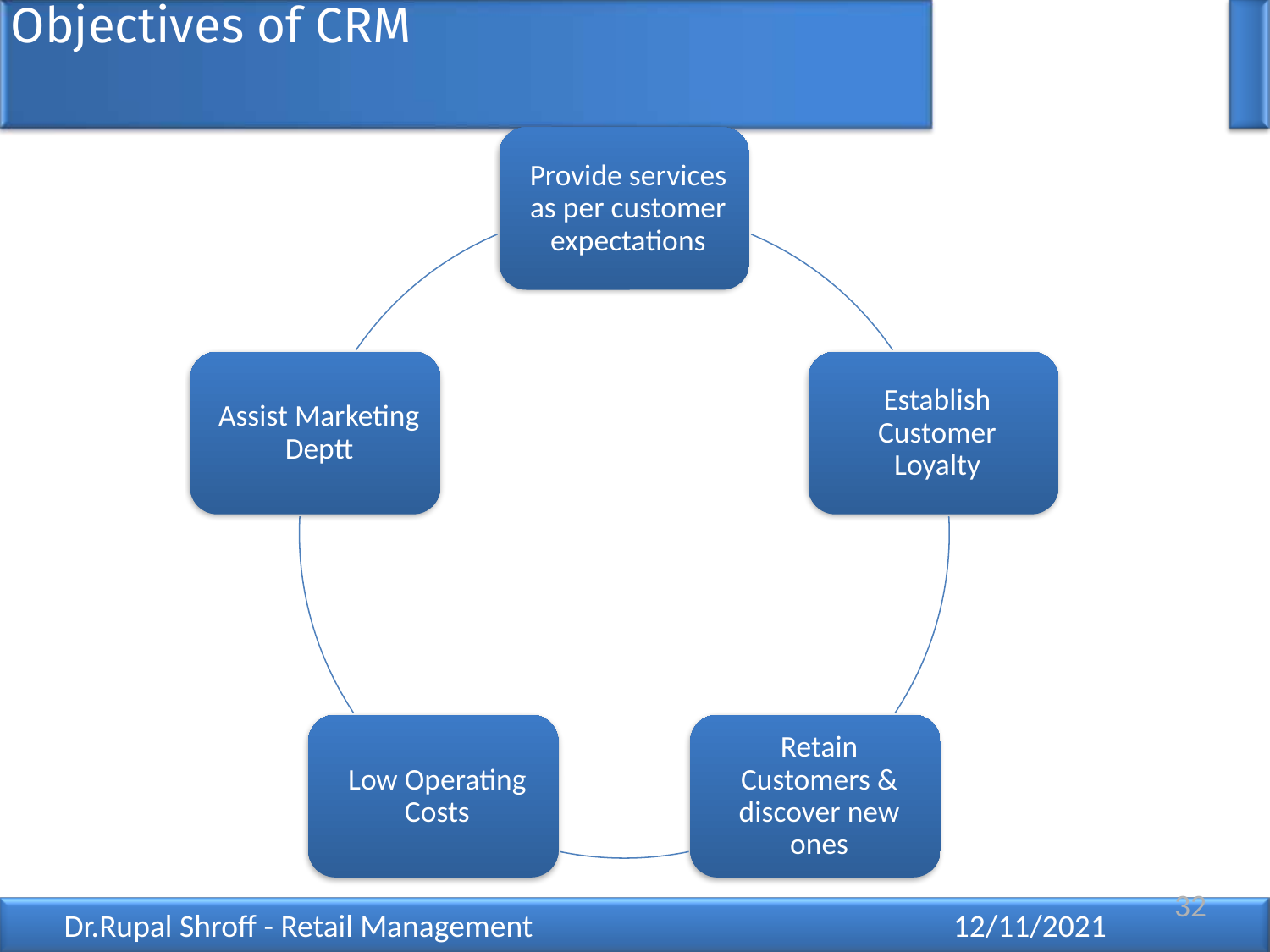

# Objectives of CRM
Provide services as per customer expectations
Establish Customer Loyalty
Retain Customers & discover new ones
Low Operating Costs
Assist Marketing Deptt
32
Dr.Rupal Shroff - Retail Management
12/11/2021